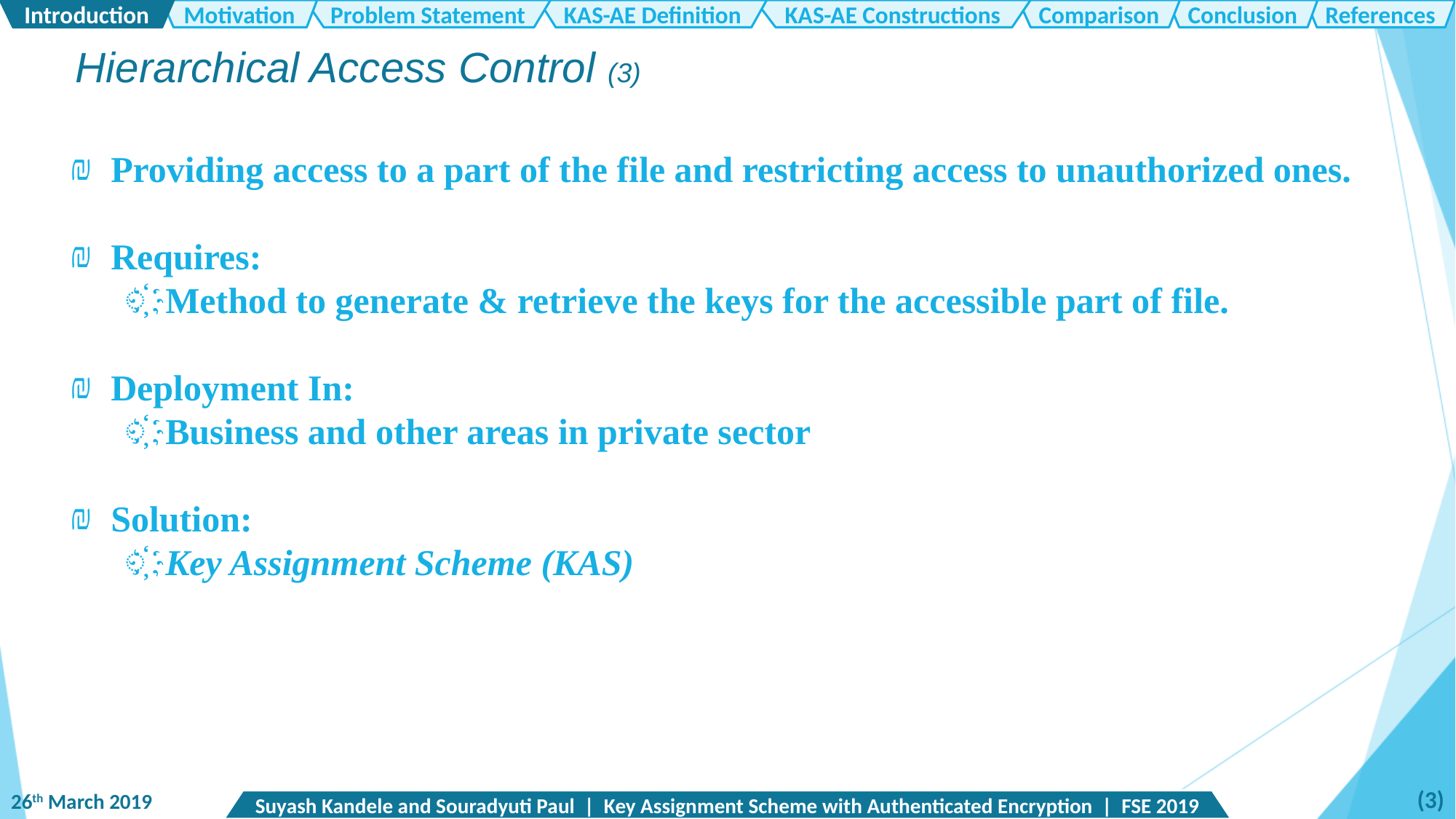

Introduction
Motivation
Problem Statement
KAS-AE Definition
KAS-AE Constructions
Comparison
Conclusion
References
Hierarchical Access Control (3)

Providing access to a part of the file and restricting access to unauthorized ones.

Requires:
Method to generate & retrieve the keys for the accessible part of file.

Deployment In:
Business and other areas in private sector

Solution:
Key Assignment Scheme (KAS)
(3)
26th March 2019
Suyash Kandele and Souradyuti Paul  |  Key Assignment Scheme with Authenticated Encryption  |  FSE 2019